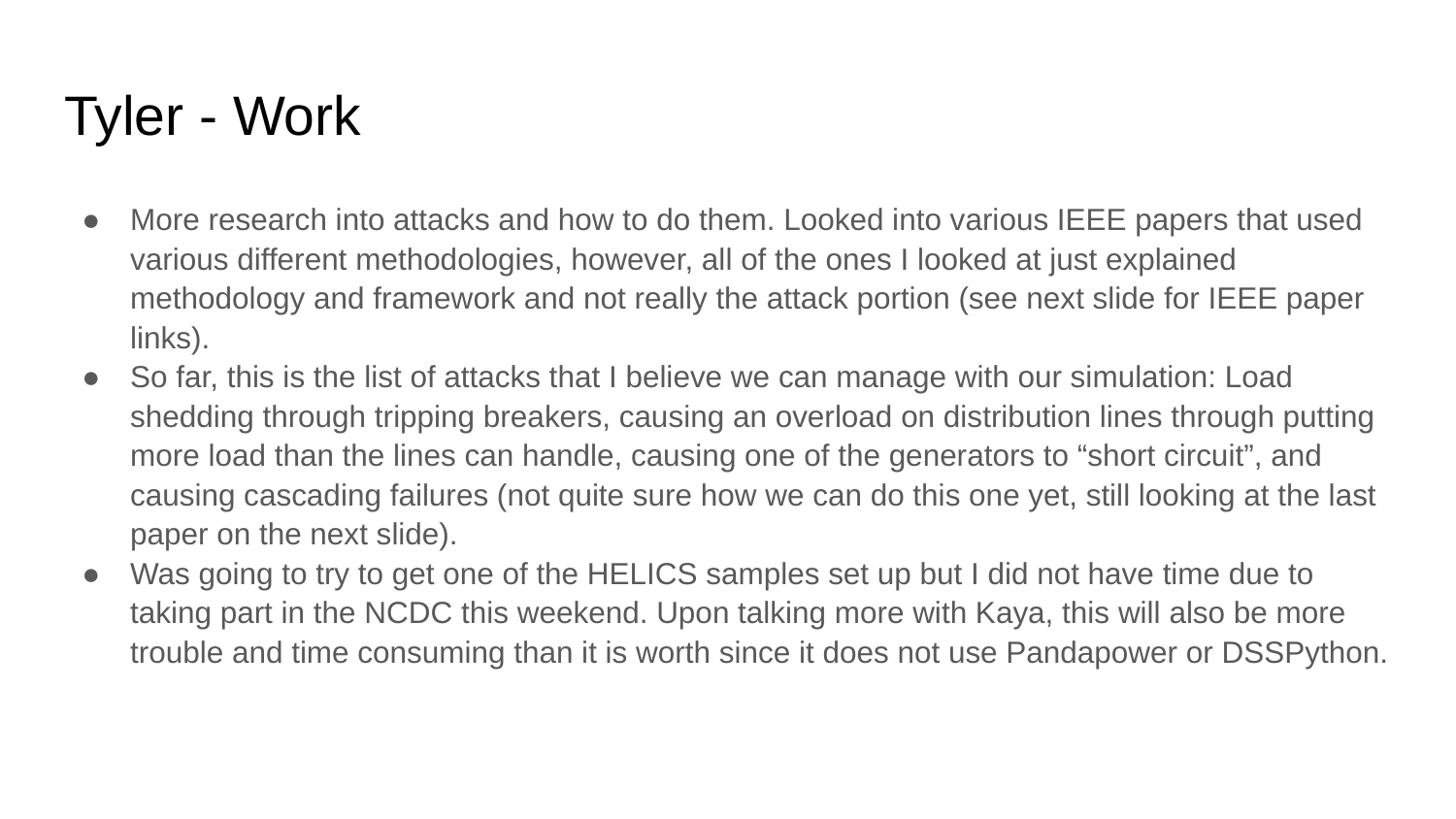

# Tyler - Work
More research into attacks and how to do them. Looked into various IEEE papers that used various different methodologies, however, all of the ones I looked at just explained methodology and framework and not really the attack portion (see next slide for IEEE paper links).
So far, this is the list of attacks that I believe we can manage with our simulation: Load shedding through tripping breakers, causing an overload on distribution lines through putting more load than the lines can handle, causing one of the generators to “short circuit”, and causing cascading failures (not quite sure how we can do this one yet, still looking at the last paper on the next slide).
Was going to try to get one of the HELICS samples set up but I did not have time due to taking part in the NCDC this weekend. Upon talking more with Kaya, this will also be more trouble and time consuming than it is worth since it does not use Pandapower or DSSPython.